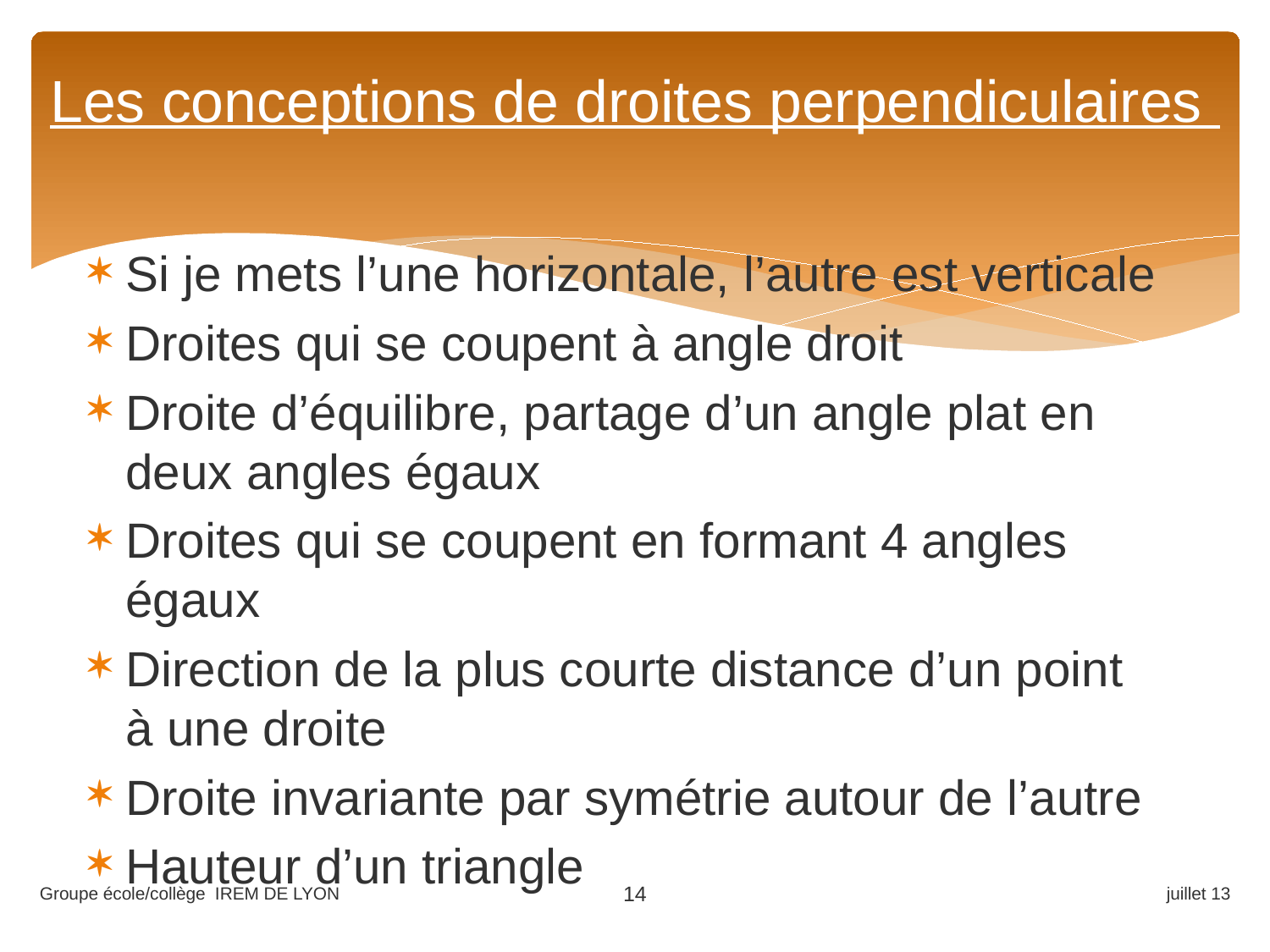

# Les conceptions de droites perpendiculaires
Si je mets l’une horizontale, l’autre est verticale
Droites qui se coupent à angle droit
Droite d’équilibre, partage d’un angle plat en deux angles égaux
Droites qui se coupent en formant 4 angles égaux
Direction de la plus courte distance d’un point à une droite
Droite invariante par symétrie autour de l’autre
Hauteur d’un triangle

14
Groupe école/collège  IREM DE LYON
juillet 13